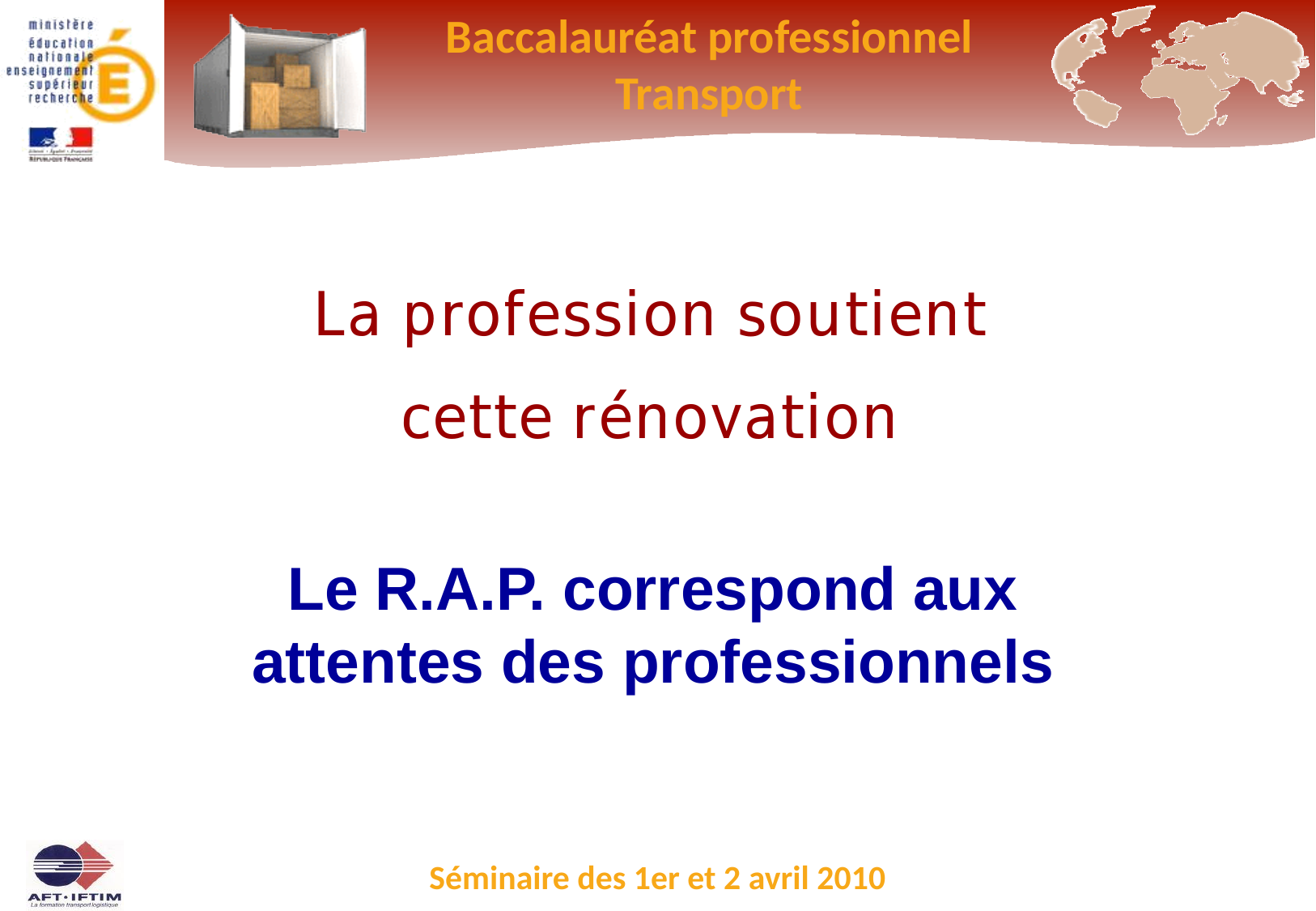

La profession soutient
cette rénovation
Le R.A.P. correspond aux attentes des professionnels